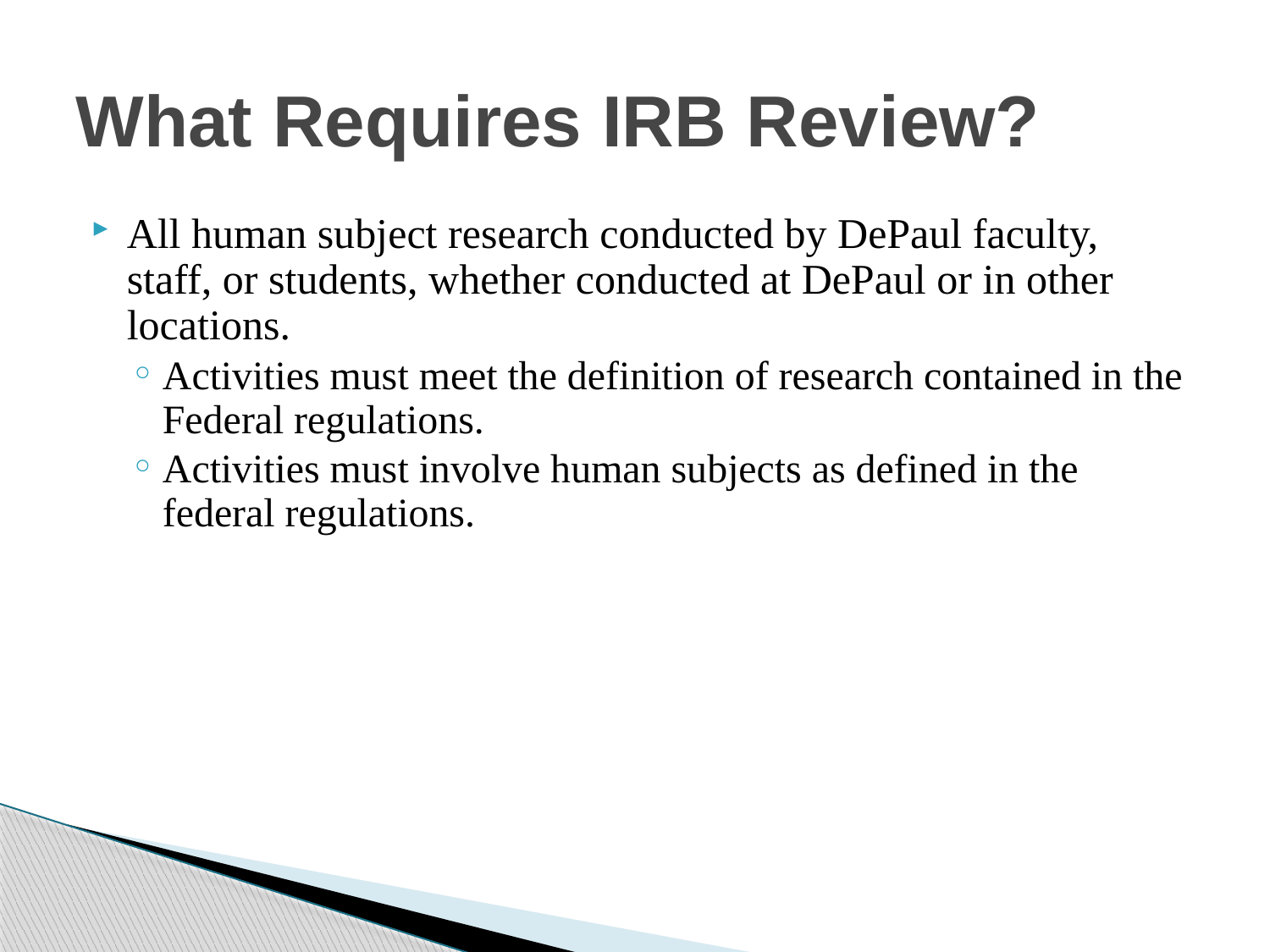

# What Requires IRB Review?
All human subject research conducted by DePaul faculty, staff, or students, whether conducted at DePaul or in other locations.
Activities must meet the definition of research contained in the Federal regulations.
Activities must involve human subjects as defined in the federal regulations.